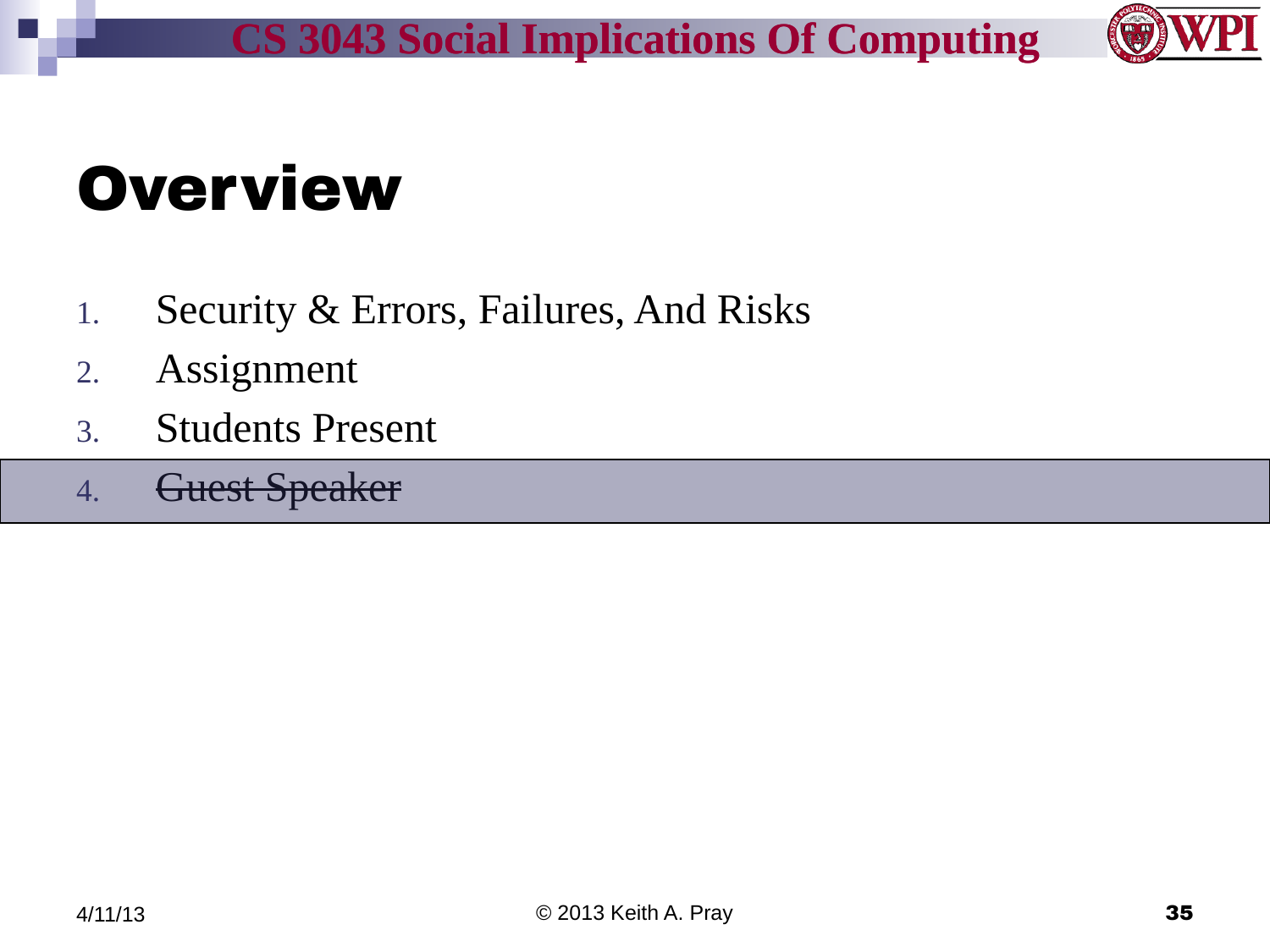

# Overview
Security & Errors, Failures, And Risks
Assignment
Students Present
Guest Speaker

4/11/13
© 2013 Keith A. Pray
35